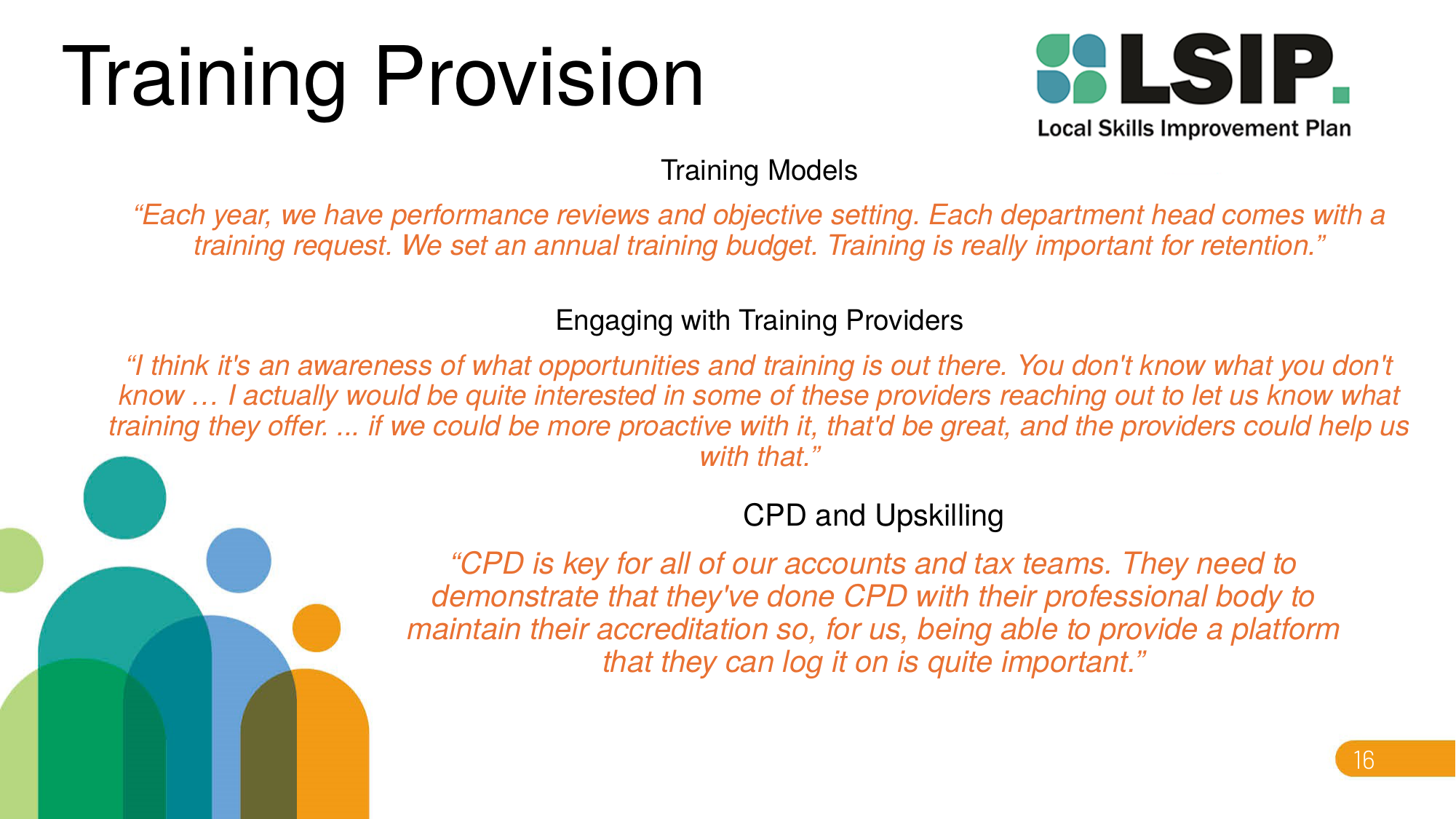

# Training Provision
Training Models
“Each year, we have performance reviews and objective setting. Each department head comes with a training request. We set an annual training budget. Training is really important for retention.”
Engaging with Training Providers
“I think it's an awareness of what opportunities and training is out there. You don't know what you don't know … I actually would be quite interested in some of these providers reaching out to let us know what training they offer. ... if we could be more proactive with it, that'd be great, and the providers could help us with that.”
CPD and Upskilling
“CPD is key for all of our accounts and tax teams. They need to demonstrate that they've done CPD with their professional body to maintain their accreditation so, for us, being able to provide a platform that they can log it on is quite important.”
16